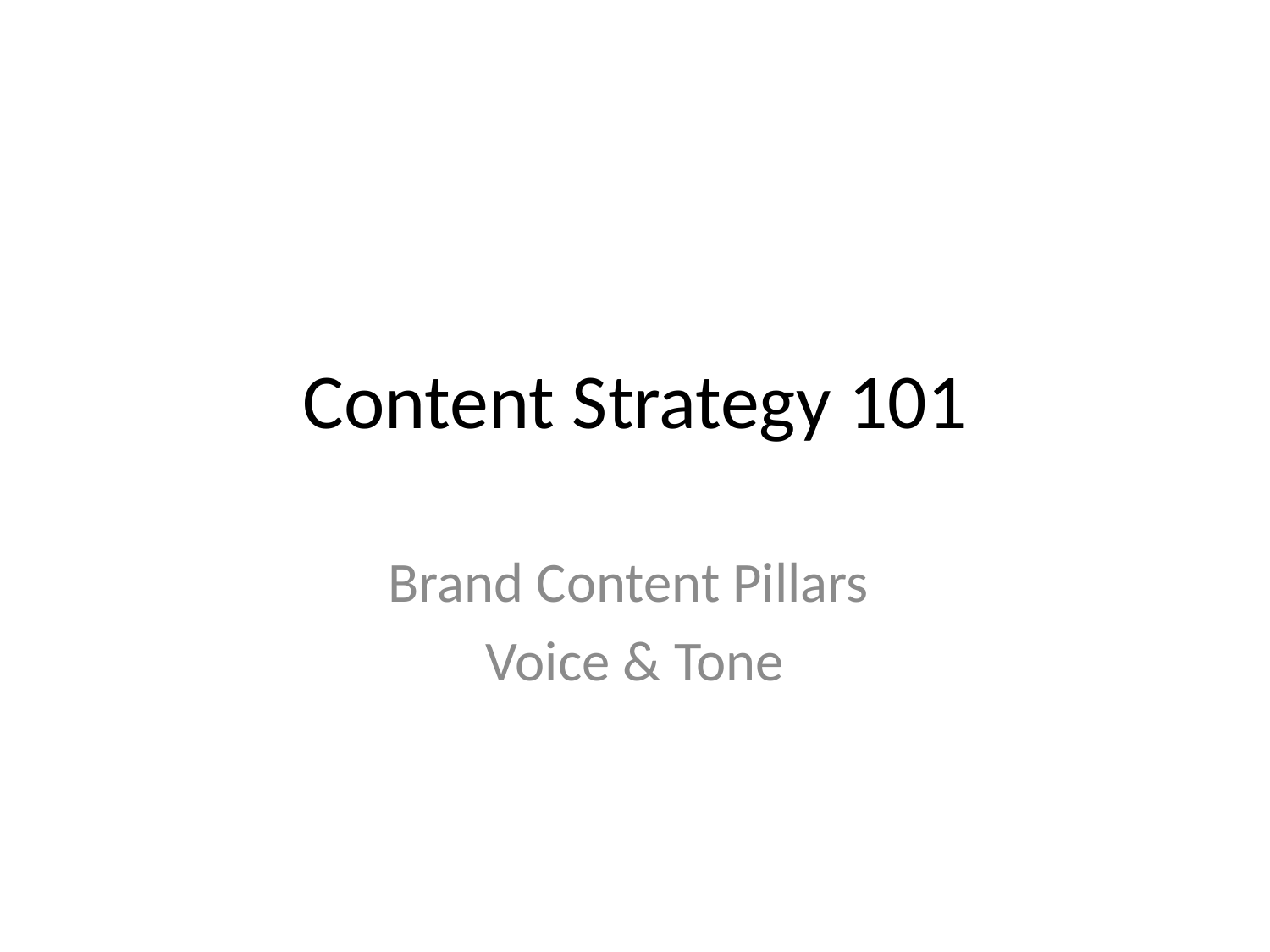

# Content Strategy 101
Brand Content Pillars
Voice & Tone